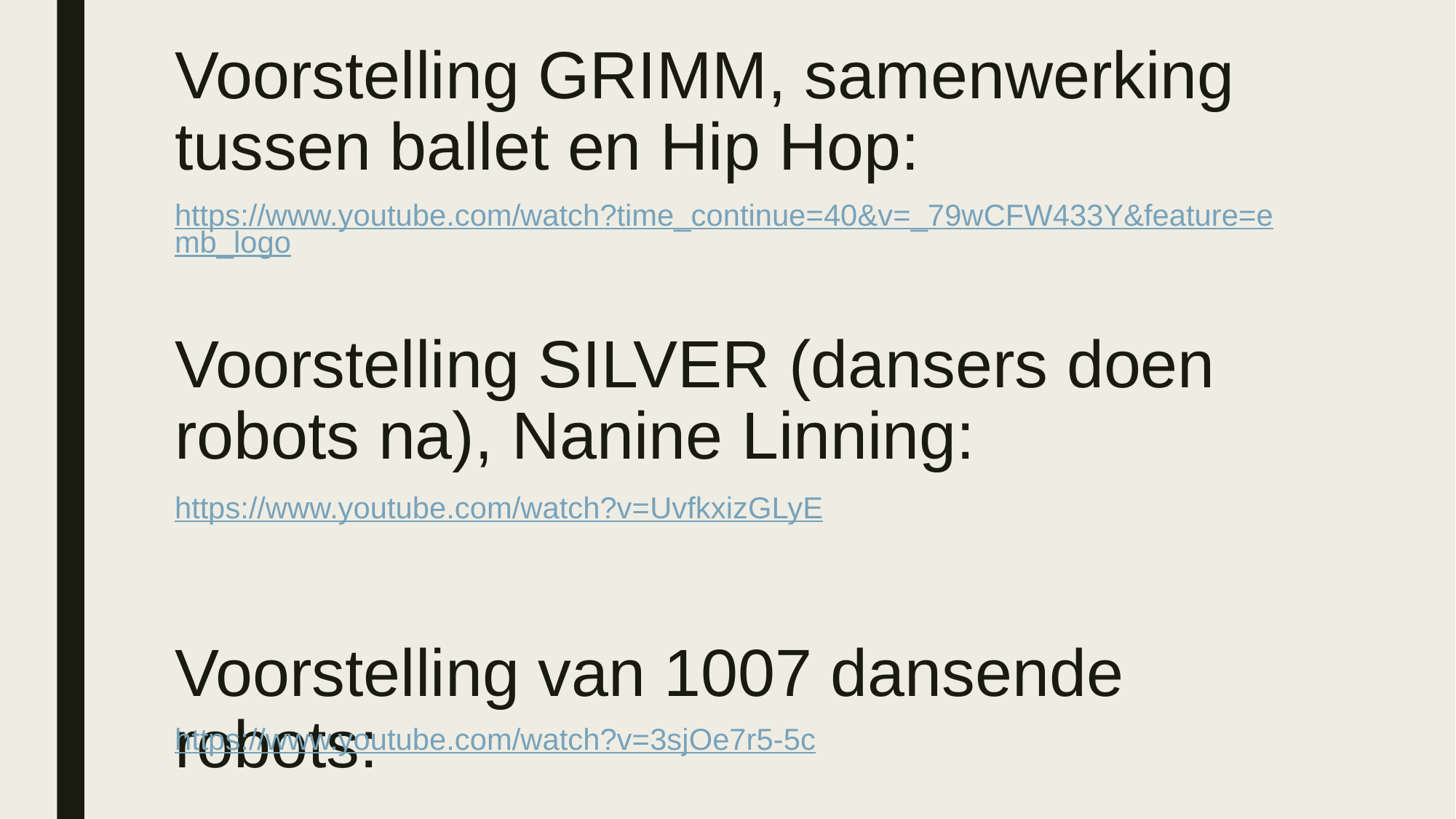

# Voorstelling GRIMM, samenwerking tussen ballet en Hip Hop:
https://www.youtube.com/watch?time_continue=40&v=_79wCFW433Y&feature=emb_logo

Voorstelling SILVER (dansers doen robots na), Nanine Linning:
https://www.youtube.com/watch?v=UvfkxizGLyE

Voorstelling van 1007 dansende robots:
https://www.youtube.com/watch?v=3sjOe7r5-5c